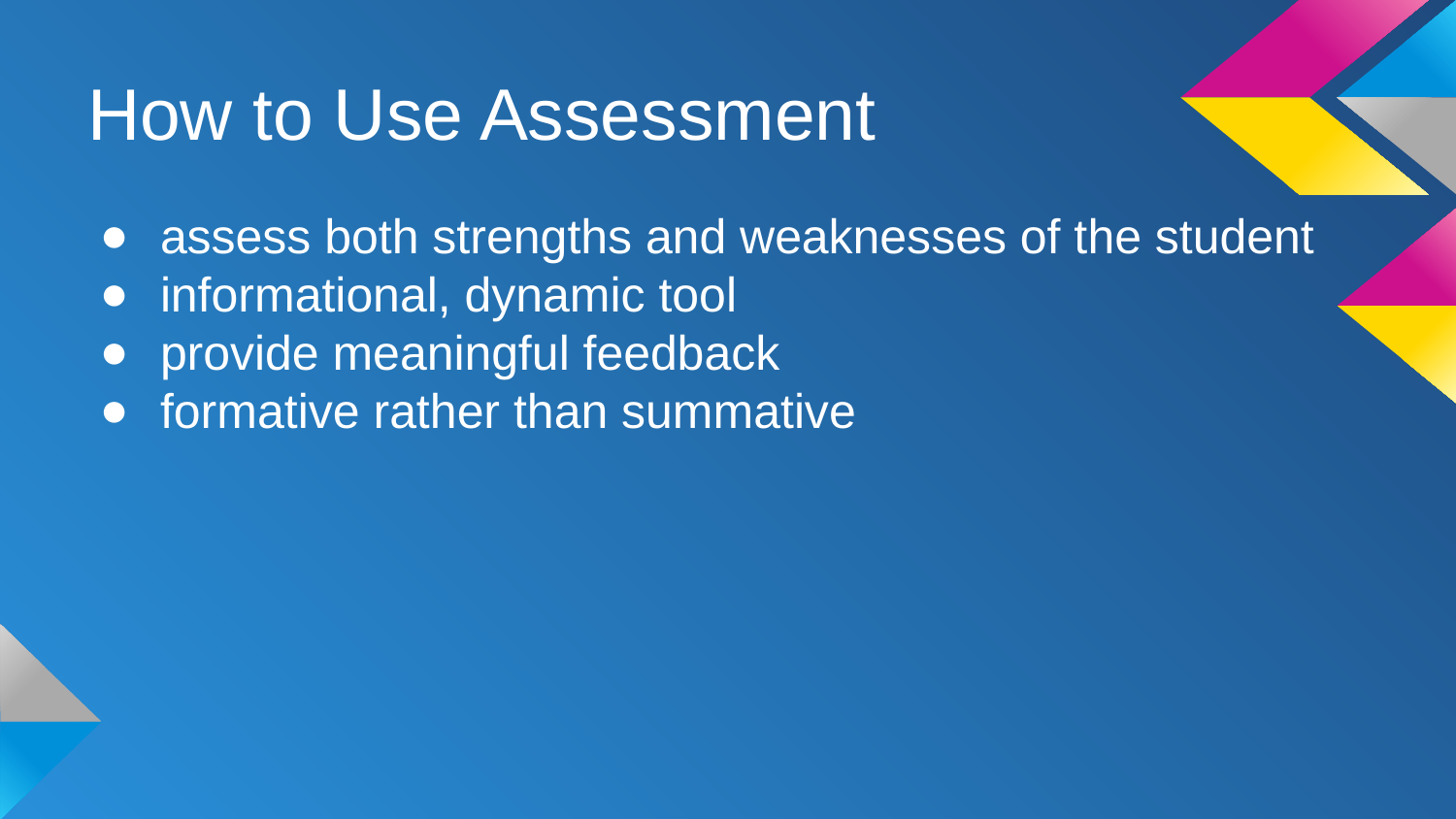

# How to Use Assessment
assess both strengths and weaknesses of the student
informational, dynamic tool
provide meaningful feedback
formative rather than summative